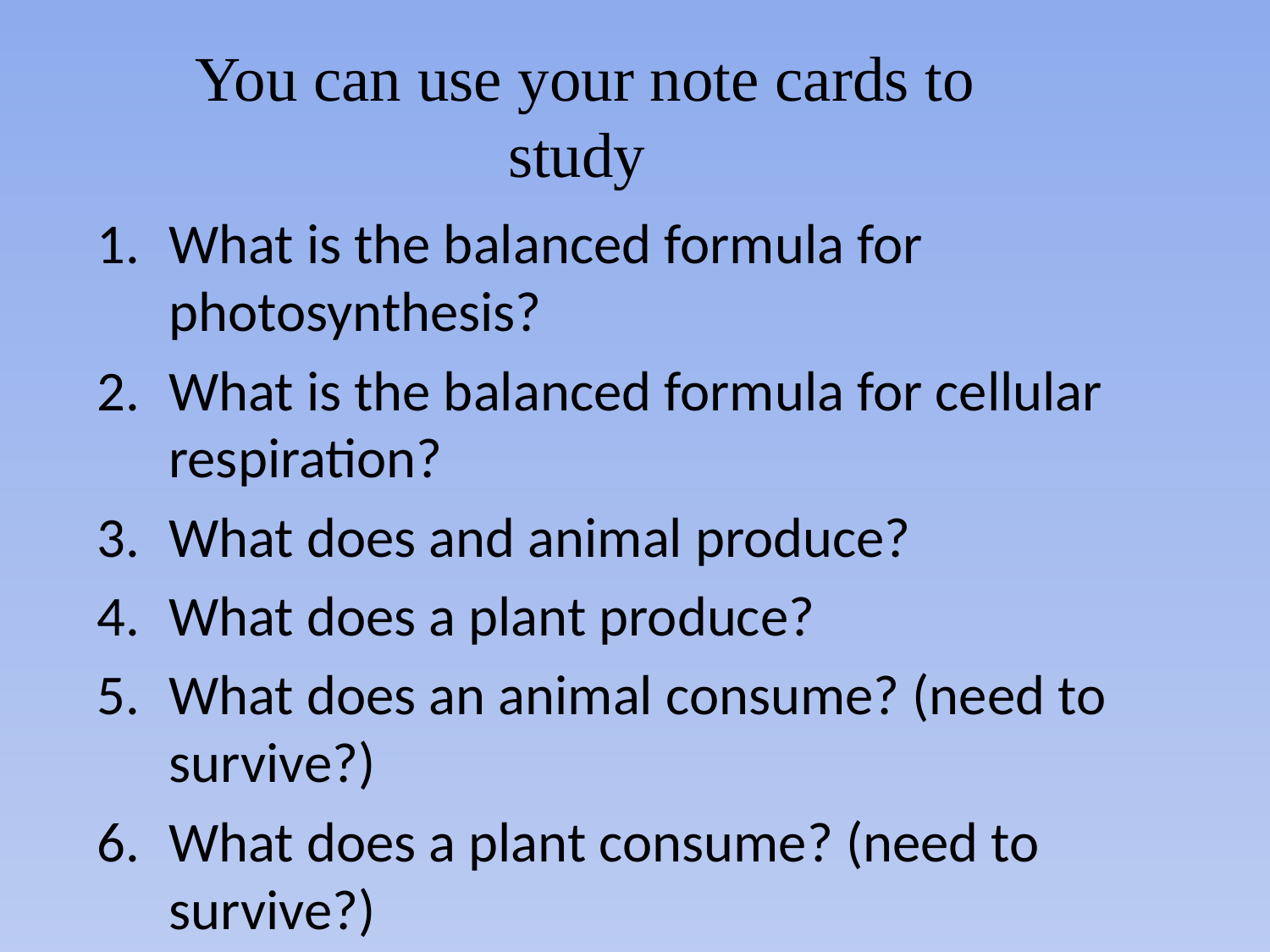

You can use your note cards to study
#
What is the balanced formula for photosynthesis?
What is the balanced formula for cellular respiration?
What does and animal produce?
What does a plant produce?
What does an animal consume? (need to survive?)
What does a plant consume? (need to survive?)